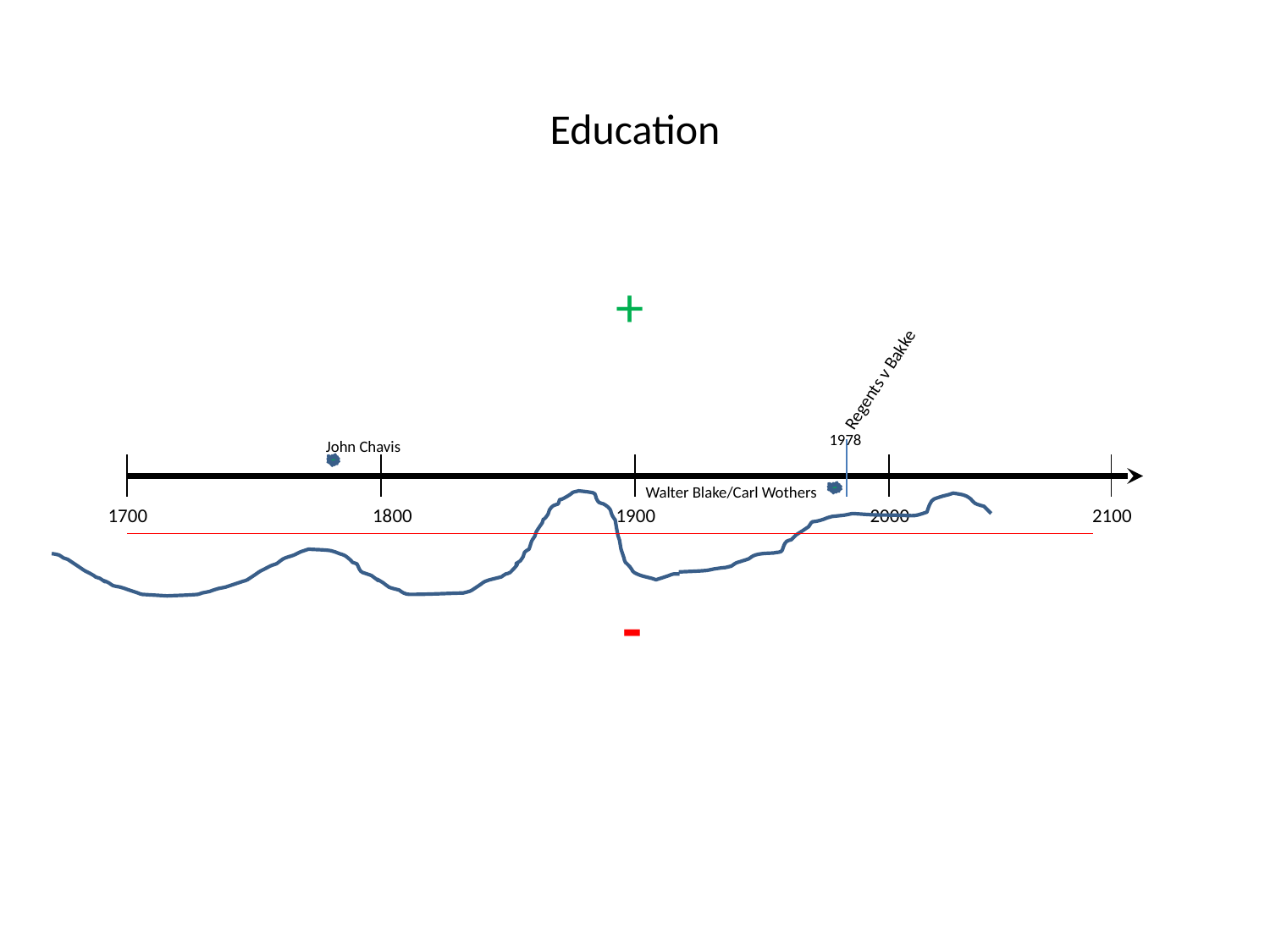

Education
+
Regents v Bakke
1978
John Chavis

Walter Blake/Carl Wothers

1700
1800
1900
2000
2100
-